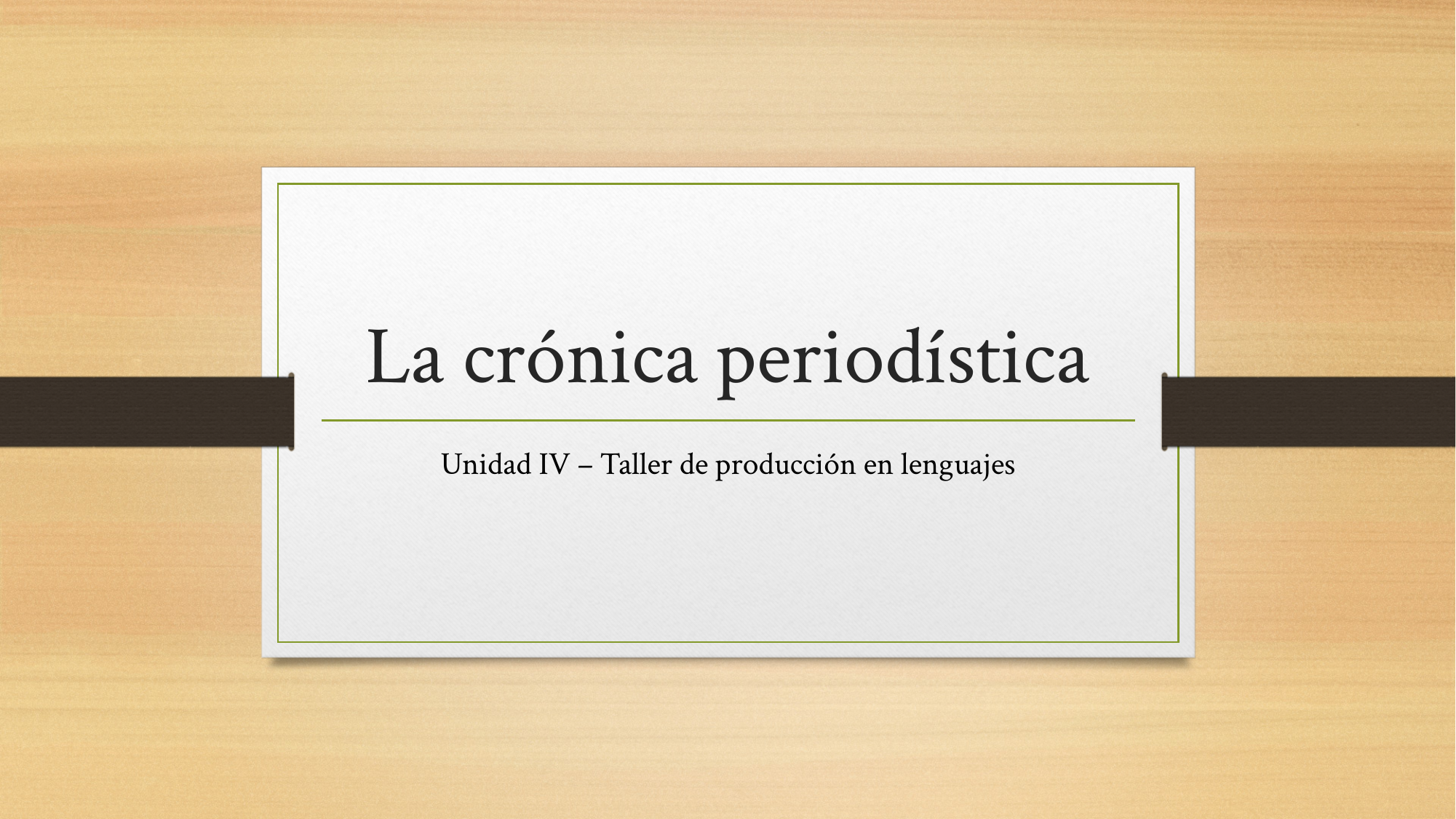

# La crónica periodística
Unidad IV – Taller de producción en lenguajes